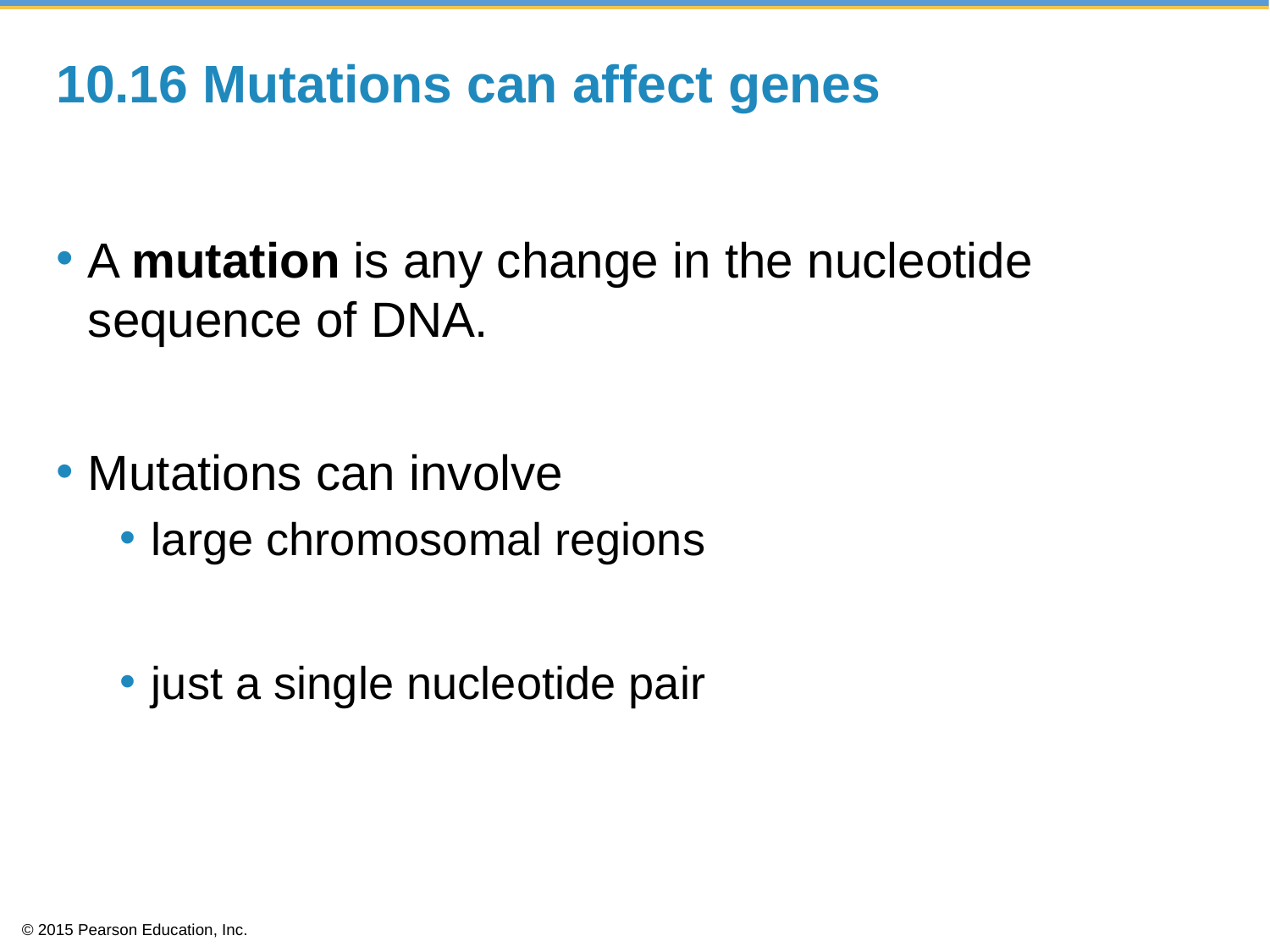

# 10.16 Mutations can affect genes
A mutation is any change in the nucleotide sequence of DNA.

Mutations can involve
large chromosomal regions

just a single nucleotide pair